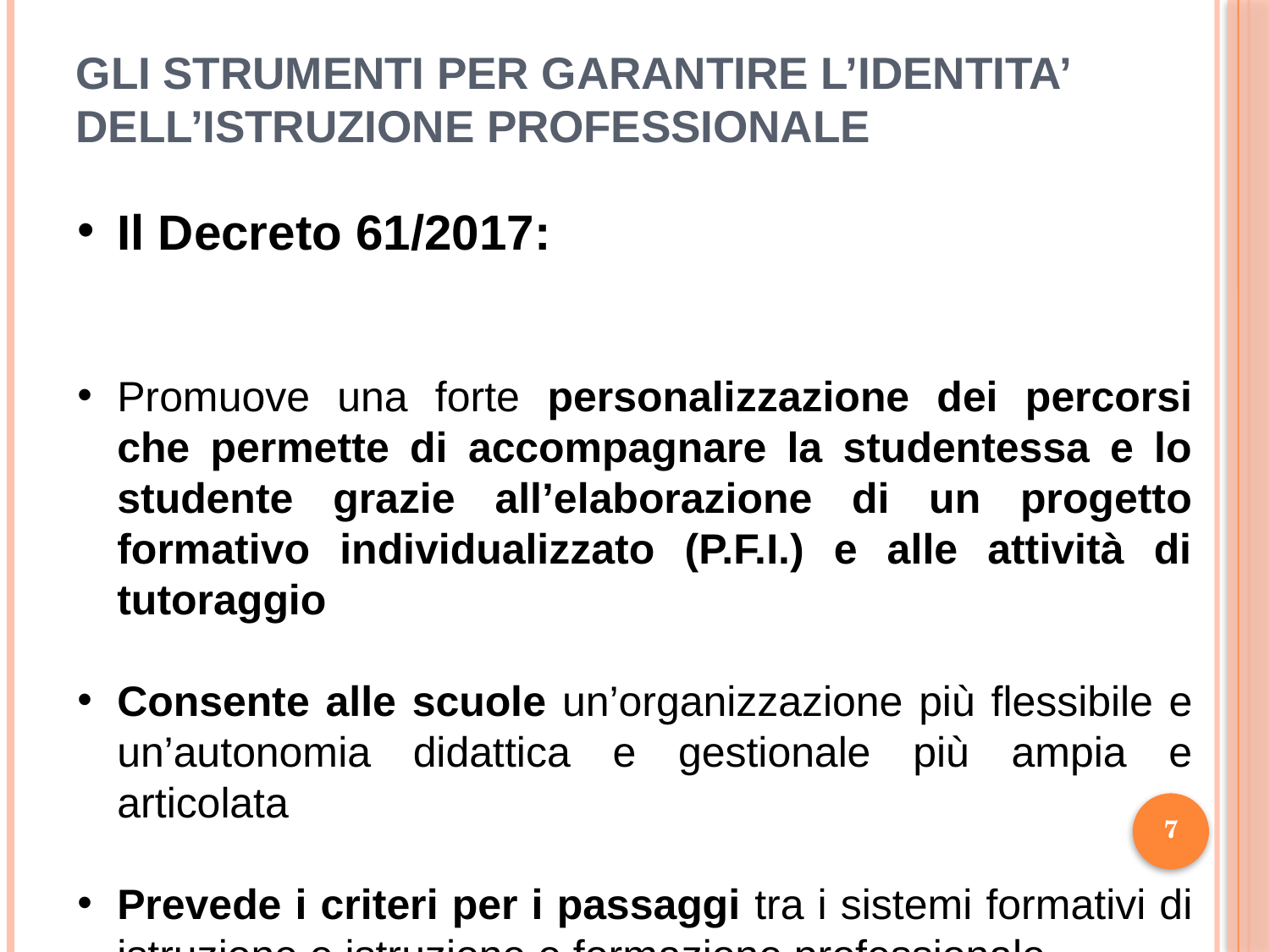

GLI STRUMENTI PER GARANTIRE L’IDENTITA’ DELL’ISTRUZIONE PROFESSIONALE

Il Decreto 61/2017:

Promuove una forte personalizzazione dei percorsi che permette di accompagnare la studentessa e lo studente grazie all’elaborazione di un progetto formativo individualizzato (P.F.I.) e alle attività di tutoraggio

Consente alle scuole un’organizzazione più flessibile e un’autonomia didattica e gestionale più ampia e articolata

Prevede i criteri per i passaggi tra i sistemi formativi di istruzione e istruzione e formazione professionale

7